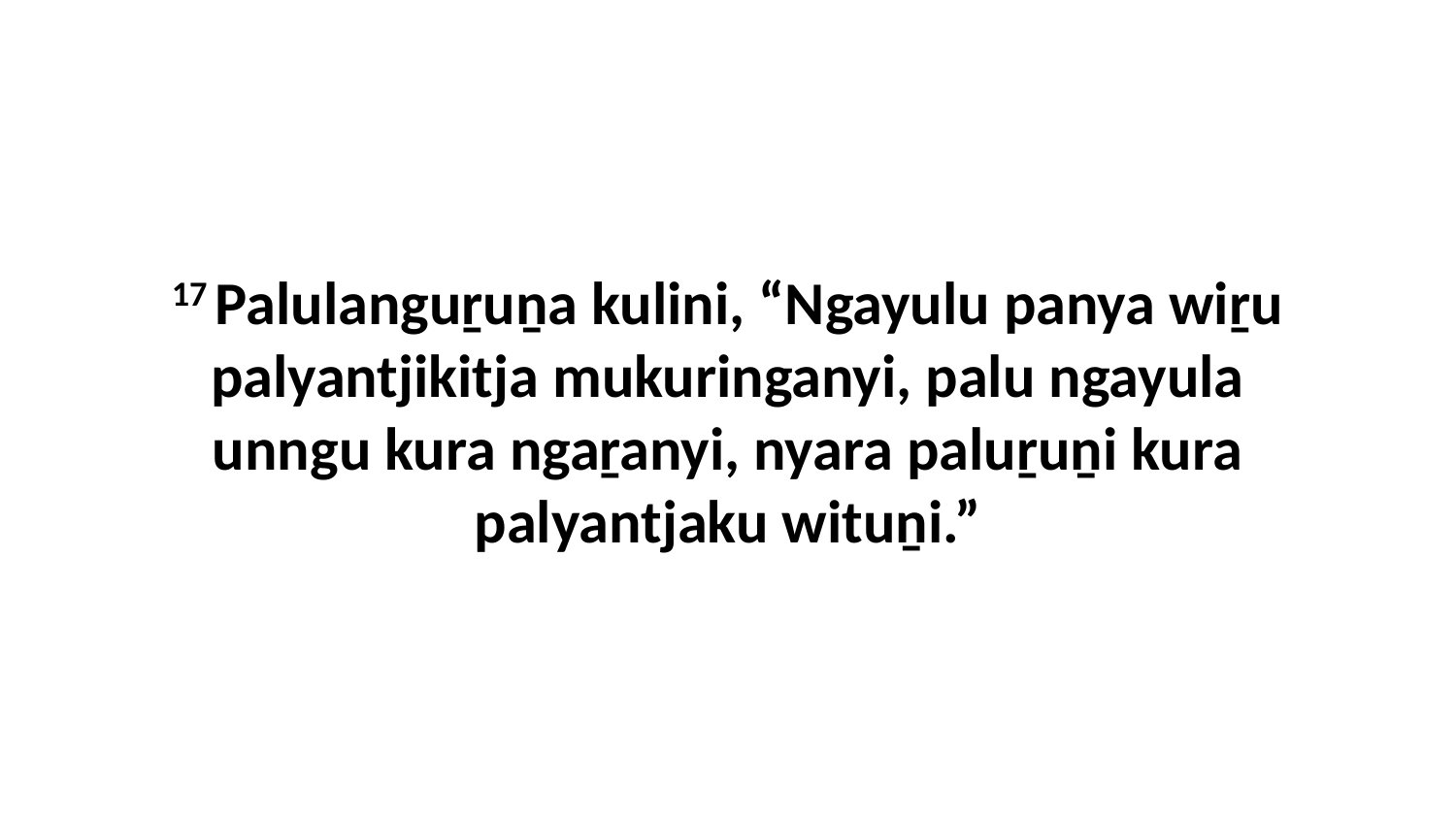

17 Palulanguṟuṉa kulini, “Ngayulu panya wiṟu palyantjikitja mukuringanyi, palu ngayula unngu kura ngaṟanyi, nyara paluṟuṉi kura palyantjaku wituṉi.”